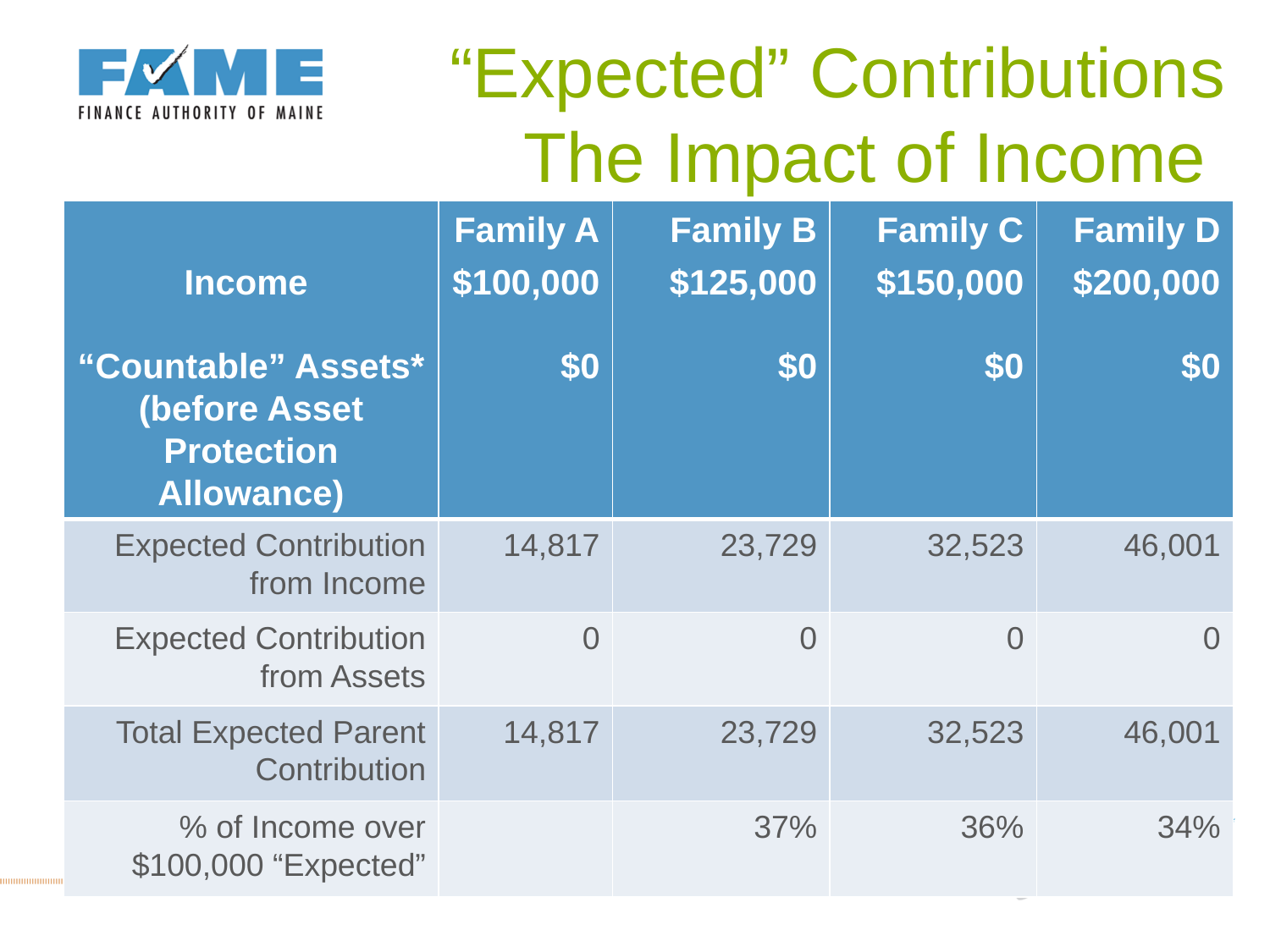

# “Expected” Contributions The Impact of Income
| Income “Countable” Assets\* (before Asset Protection Allowance) | Family A $100,000 $0 | Family B $125,000 $0 | Family C $150,000 $0 | Family D $200,000 $0 |
| --- | --- | --- | --- | --- |
| Expected Contribution from Income | 14,817 | 23,729 | 32,523 | 46,001 |
| Expected Contribution from Assets | 0 | 0 | 0 | 0 |
| Total Expected Parent Contribution | 14,817 | 23,729 | 32,523 | 46,001 |
| % of Income over $100,000 “Expected” |  | 37% | 36% | 34% |